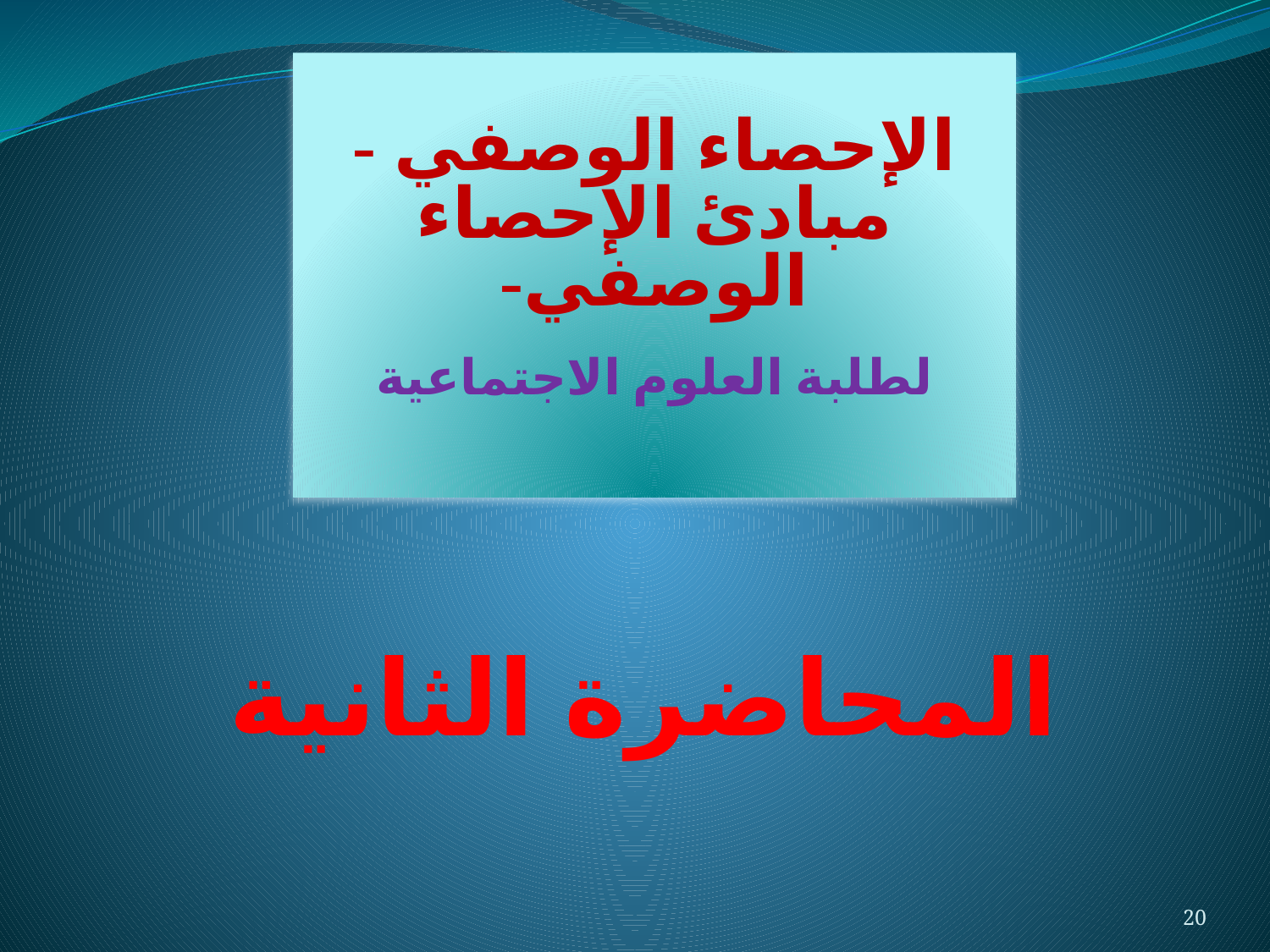

الإحصاء الوصفي -
مبادئ الإحصاء الوصفي-

لطلبة العلوم الاجتماعية

المحاضرة الثانية

20